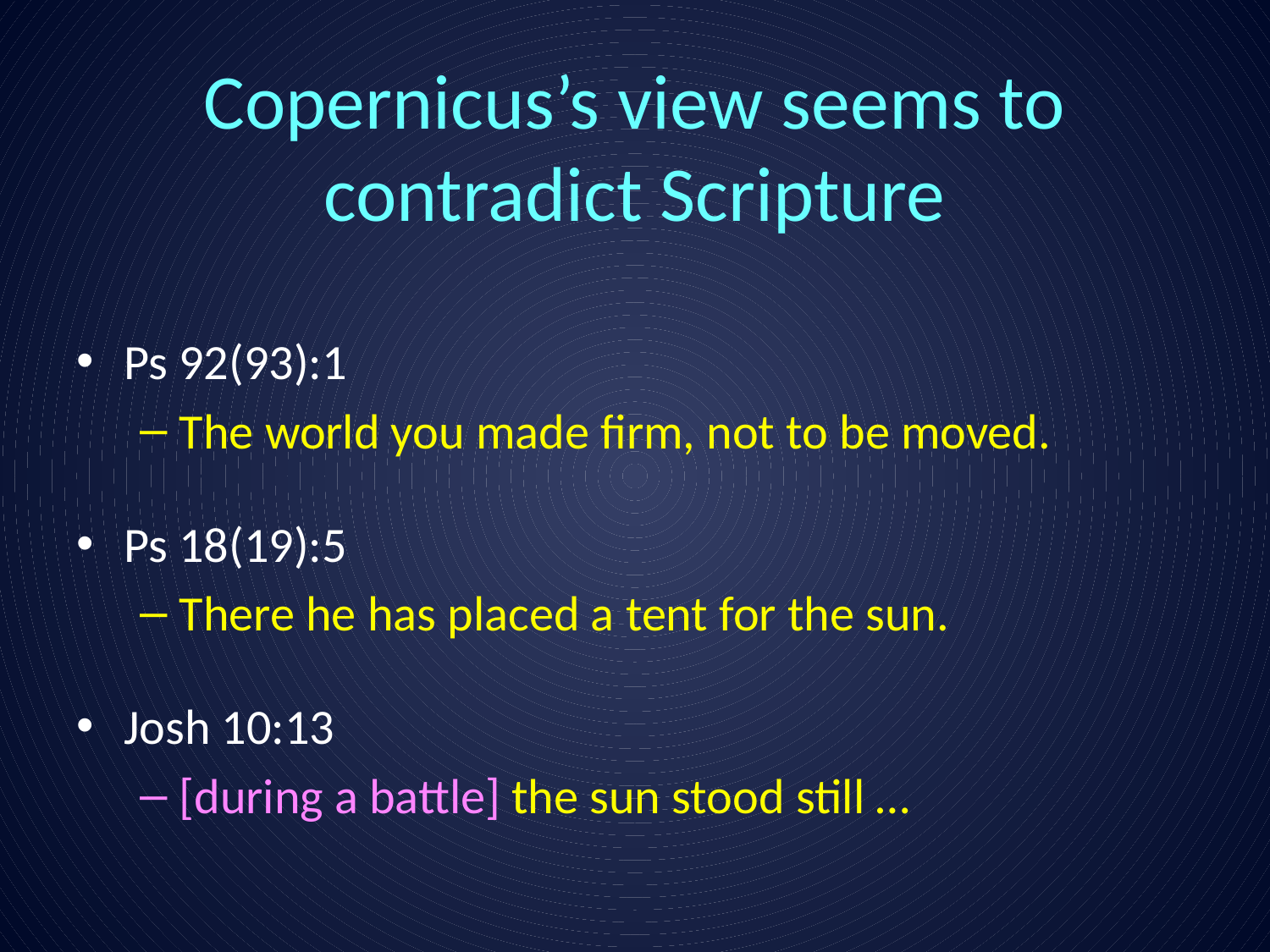

# Copernicus’s view seems to contradict Scripture
Ps 92(93):1
The world you made firm, not to be moved.

Ps 18(19):5
There he has placed a tent for the sun.

Josh 10:13
[during a battle] the sun stood still …